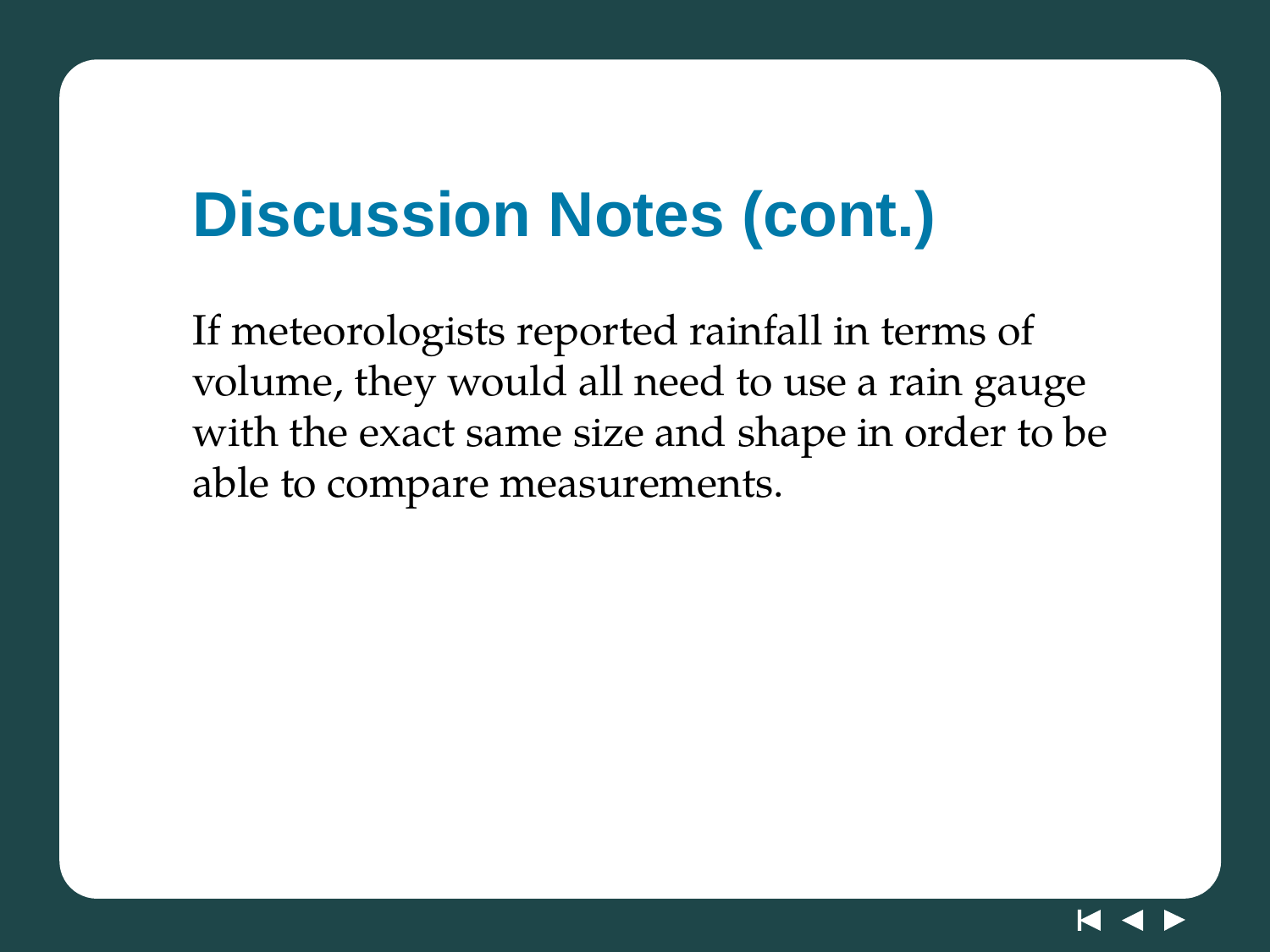

# Discussion Notes (cont.)
If meteorologists reported rainfall in terms of volume, they would all need to use a rain gauge with the exact same size and shape in order to be able to compare measurements.